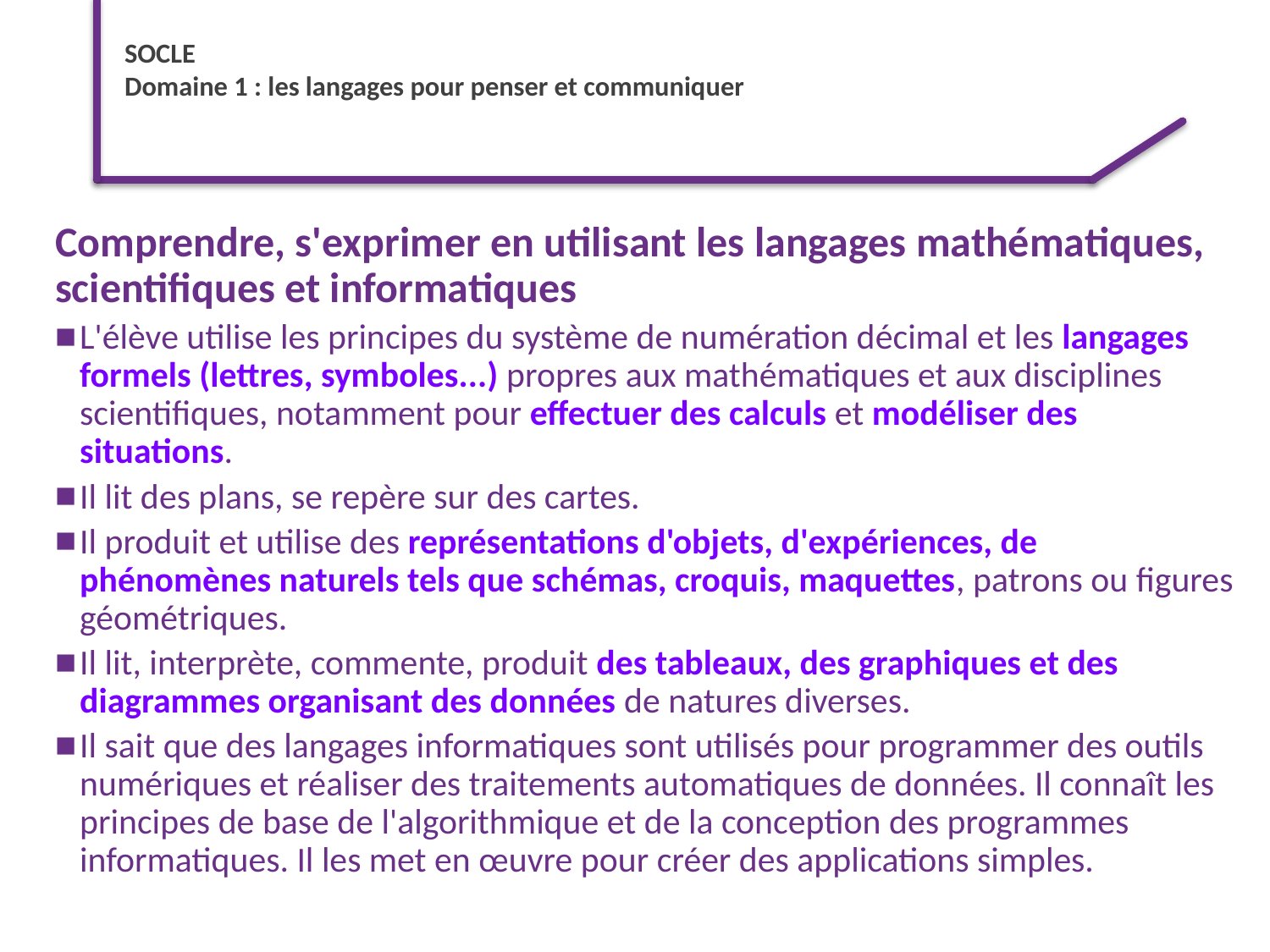

# SOCLE Domaine 1 : les langages pour penser et communiquer
Comprendre, s'exprimer en utilisant les langages mathématiques, scientifiques et informatiques
L'élève utilise les principes du système de numération décimal et les langages formels (lettres, symboles...) propres aux mathématiques et aux disciplines scientifiques, notamment pour effectuer des calculs et modéliser des situations.
Il lit des plans, se repère sur des cartes.
Il produit et utilise des représentations d'objets, d'expériences, de phénomènes naturels tels que schémas, croquis, maquettes, patrons ou figures géométriques.
Il lit, interprète, commente, produit des tableaux, des graphiques et des diagrammes organisant des données de natures diverses.
Il sait que des langages informatiques sont utilisés pour programmer des outils numériques et réaliser des traitements automatiques de données. Il connaît les principes de base de l'algorithmique et de la conception des programmes informatiques. Il les met en œuvre pour créer des applications simples.